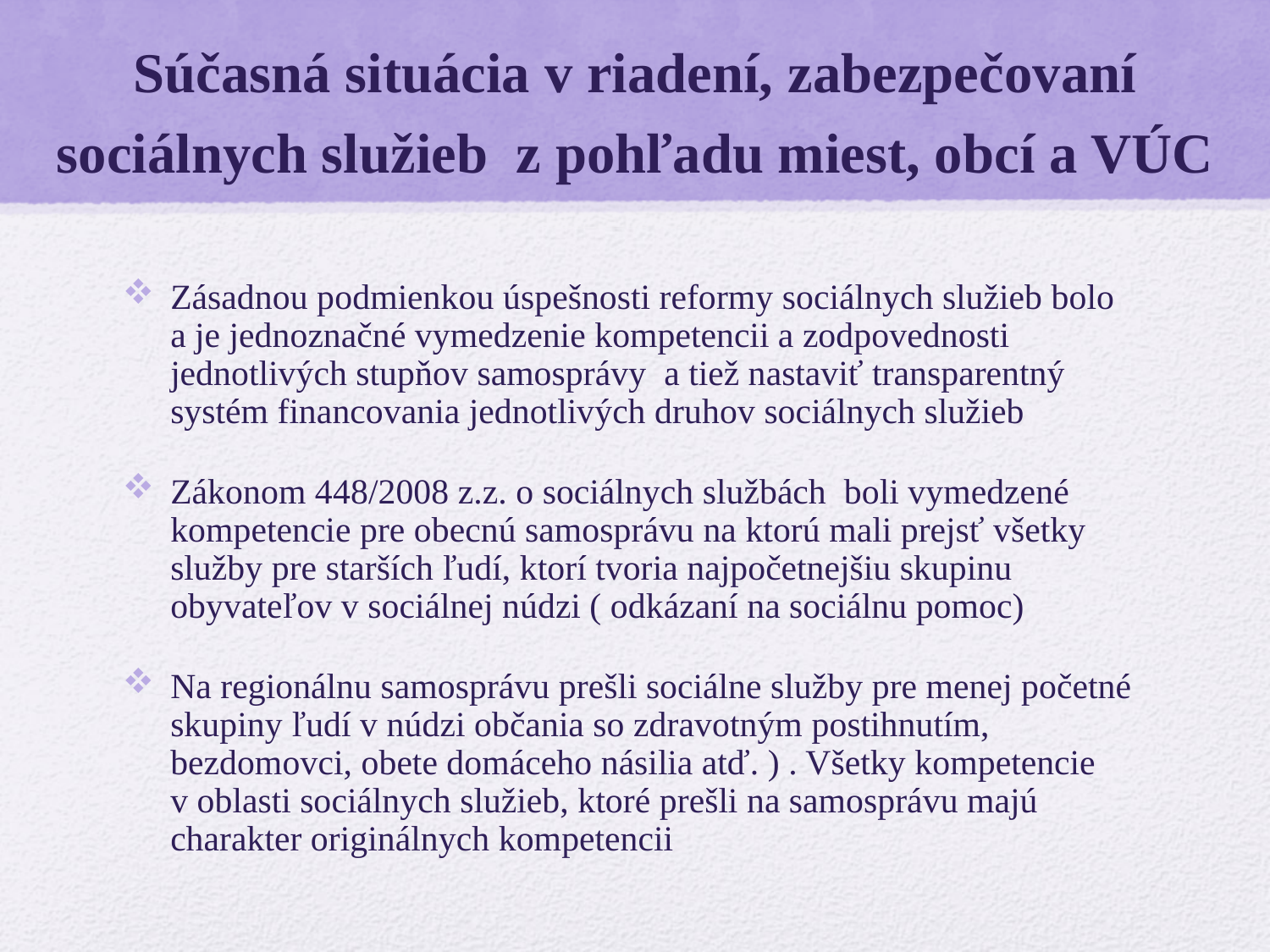

# Súčasná situácia v riadení, zabezpečovaní sociálnych služieb  z pohľadu miest, obcí a VÚC
Zásadnou podmienkou úspešnosti reformy sociálnych služieb bolo a je jednoznačné vymedzenie kompetencii a zodpovednosti jednotlivých stupňov samosprávy  a tiež nastaviť transparentný systém financovania jednotlivých druhov sociálnych služieb
Zákonom 448/2008 z.z. o sociálnych službách  boli vymedzené kompetencie pre obecnú samosprávu na ktorú mali prejsť všetky služby pre starších ľudí, ktorí tvoria najpočetnejšiu skupinu obyvateľov v sociálnej núdzi ( odkázaní na sociálnu pomoc)
Na regionálnu samosprávu prešli sociálne služby pre menej početné skupiny ľudí v núdzi občania so zdravotným postihnutím, bezdomovci, obete domáceho násilia atď. ) . Všetky kompetencie v oblasti sociálnych služieb, ktoré prešli na samosprávu majú charakter originálnych kompetencii